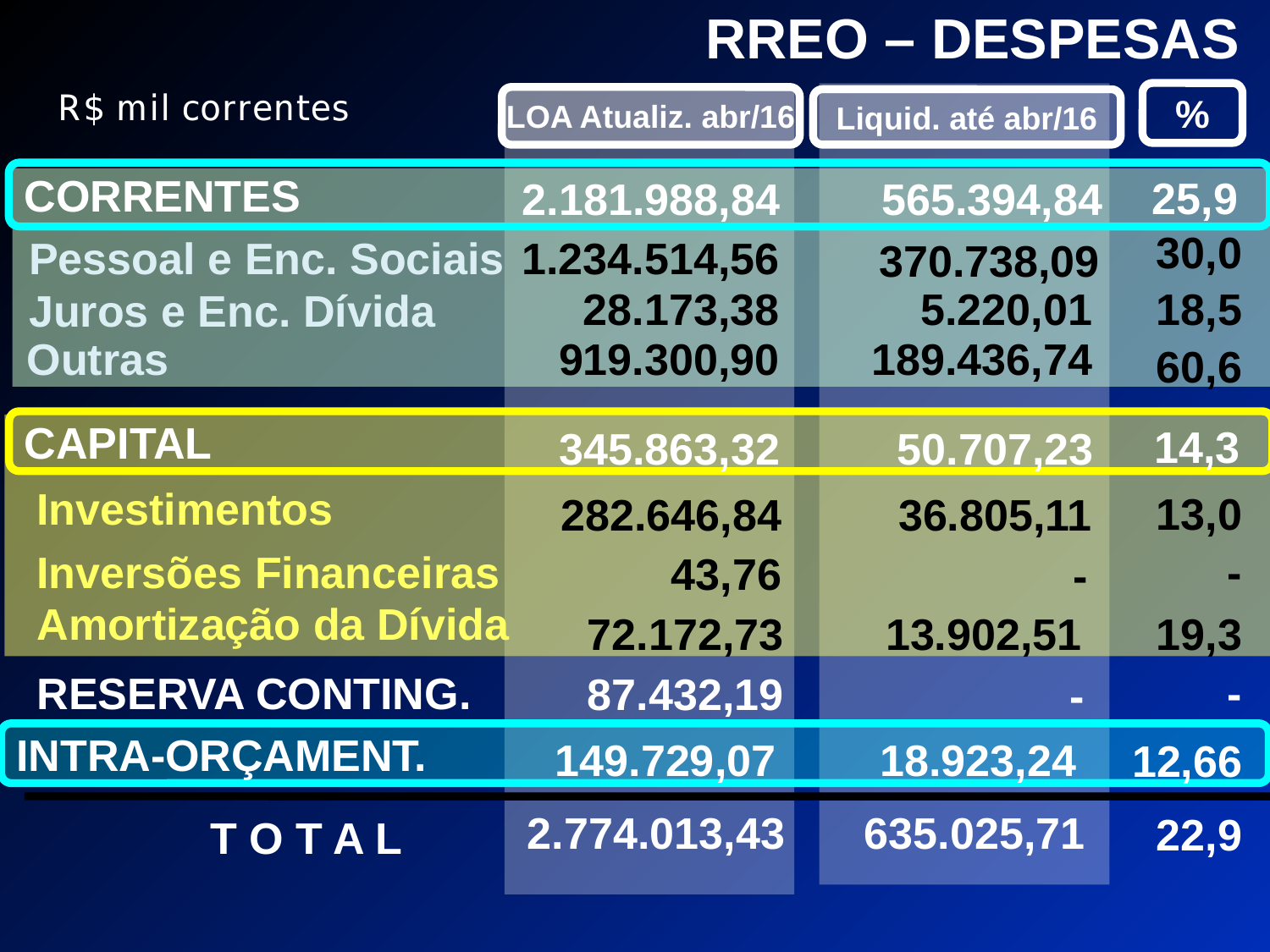

RREO – DESPESAS
R$ mil correntes
%

Liquid. até abr/16

LOA Atualiz. abr/16
CORRENTES
25,9
2.181.988,84
565.394,84

30,0
18,5
60,6
1.234.514,56
Pessoal e Enc. Sociais
370.738,09

28.173,38
5.220,01
Juros e Enc. Dívida
Outras
919.300,90
189.436,74
CAPITAL
345.863,32
50.707,23
14,3

Investimentos
13,0
282.646,84
36.805,11
Inversões Financeiras
-
43,76
-
Amortização da Dívida
72.172,73
13.902,51
19,3
-
RESERVA CONTING.
87.432,19
-
INTRA-ORÇAMENT.
149.729,07
18.923,24
12,66

2.774.013,43
635.025,71
T O T A L
22,9